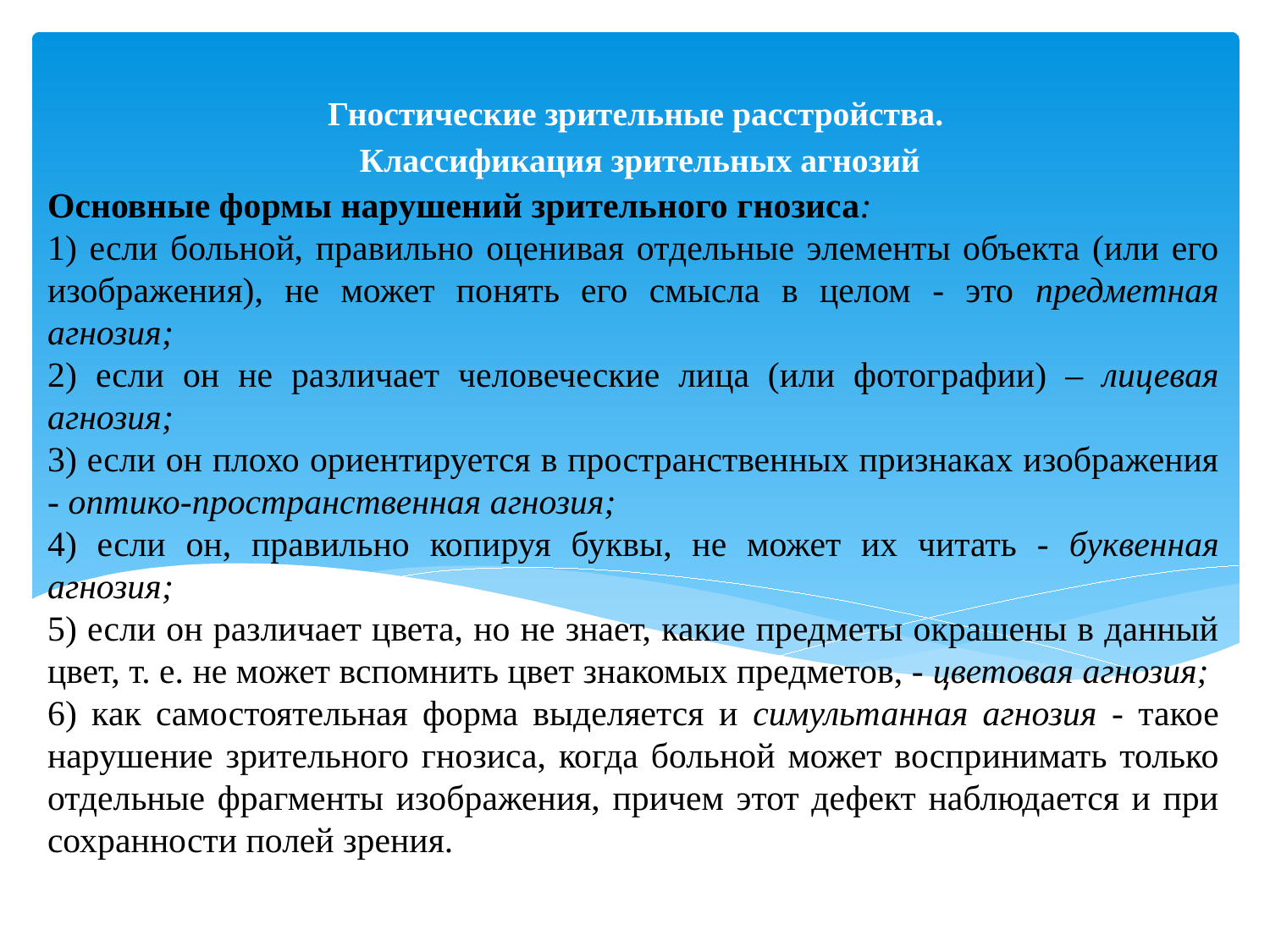

Гностические зрительные расстройства.
Классификация зрительных агнозий

Основные формы нарушений зрительного гнозиса:
1) если больной, правильно оценивая отдельные элементы объекта (или его изображения), не может понять его смысла в целом - это предметная агнозия;
2) если он не различает человеческие лица (или фотографии) – лицевая агнозия;
3) если он плохо ориентируется в пространственных признаках изображения - оптико-пространственная агнозия;
4) если он, правильно копируя буквы, не может их читать - буквенная агнозия;
5) если он различает цвета, но не знает, какие предметы окрашены в данный цвет, т. е. не может вспомнить цвет знакомых предметов, - цветовая агнозия;
6) как самостоятельная форма выделяется и симультанная агнозия - такое нарушение зрительного гнозиса, когда больной может воспринимать только отдельные фрагменты изображения, причем этот дефект наблюдается и при сохранности полей зрения.